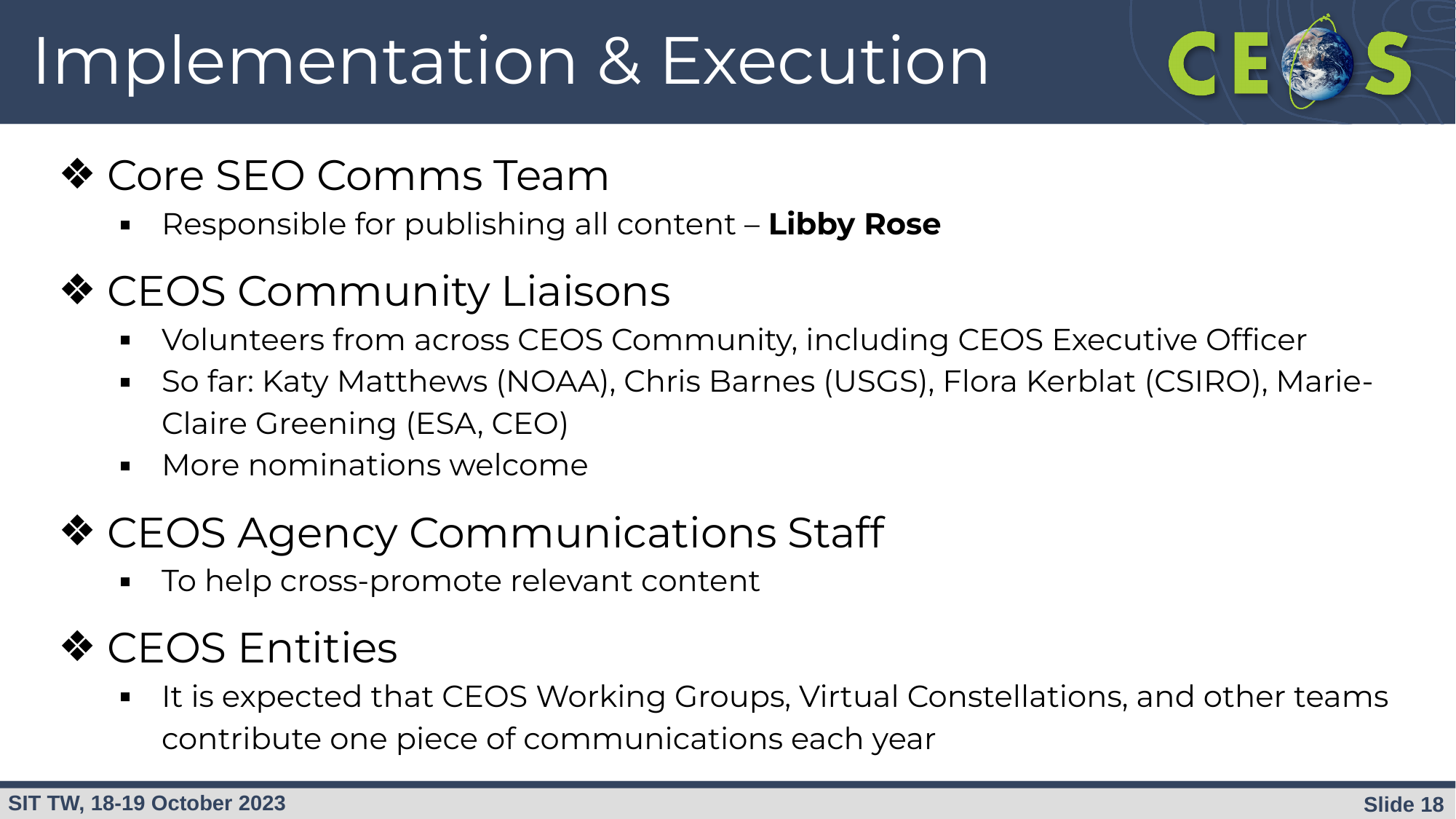

# Implementation & Execution
Core SEO Comms Team
Responsible for publishing all content – Libby Rose
CEOS Community Liaisons
Volunteers from across CEOS Community, including CEOS Executive Officer
So far: Katy Matthews (NOAA), Chris Barnes (USGS), Flora Kerblat (CSIRO), Marie-Claire Greening (ESA, CEO)
More nominations welcome
CEOS Agency Communications Staff
To help cross-promote relevant content
CEOS Entities
It is expected that CEOS Working Groups, Virtual Constellations, and other teams contribute one piece of communications each year